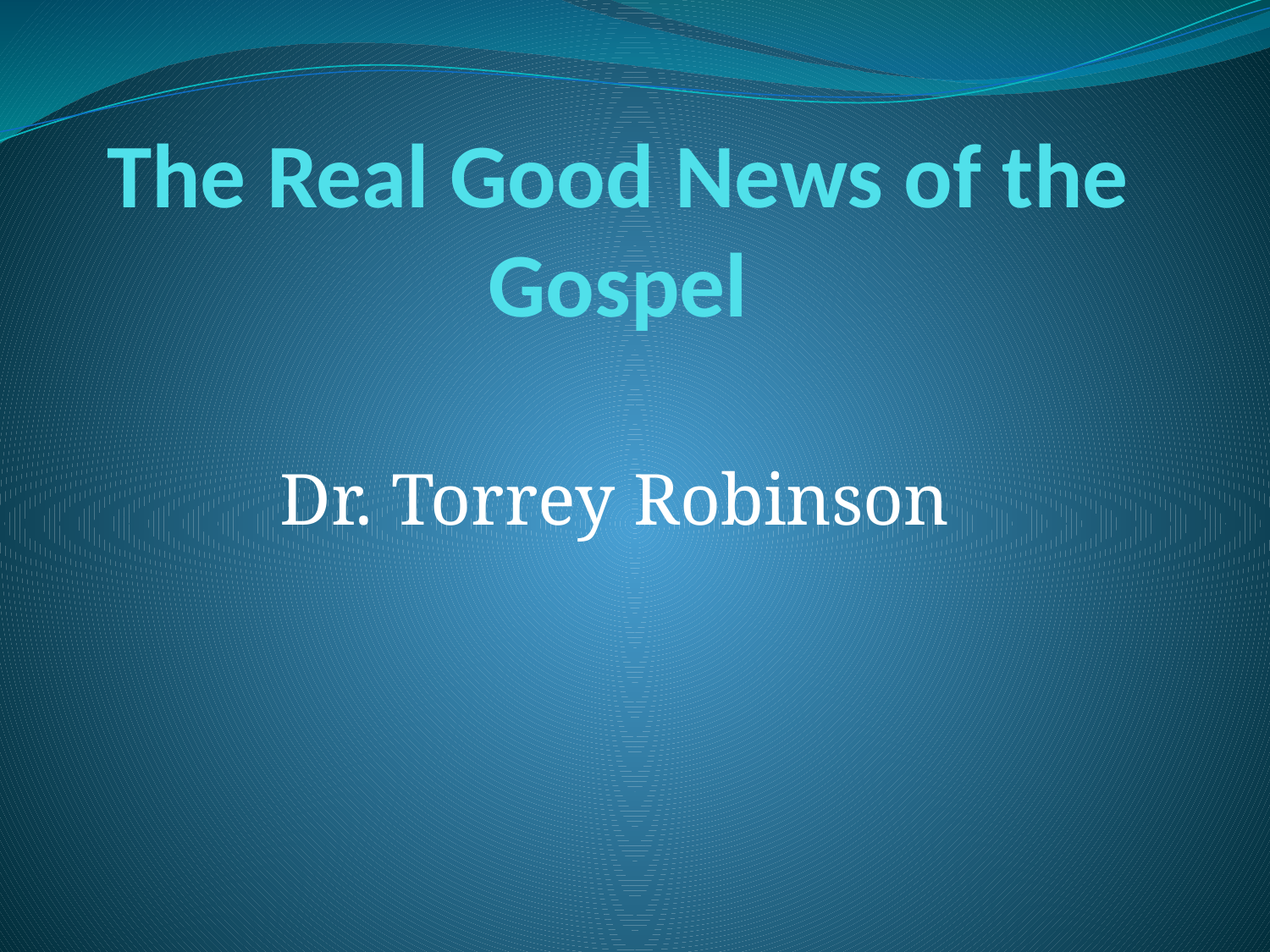

# The Real Good News of the Gospel
Dr. Torrey Robinson